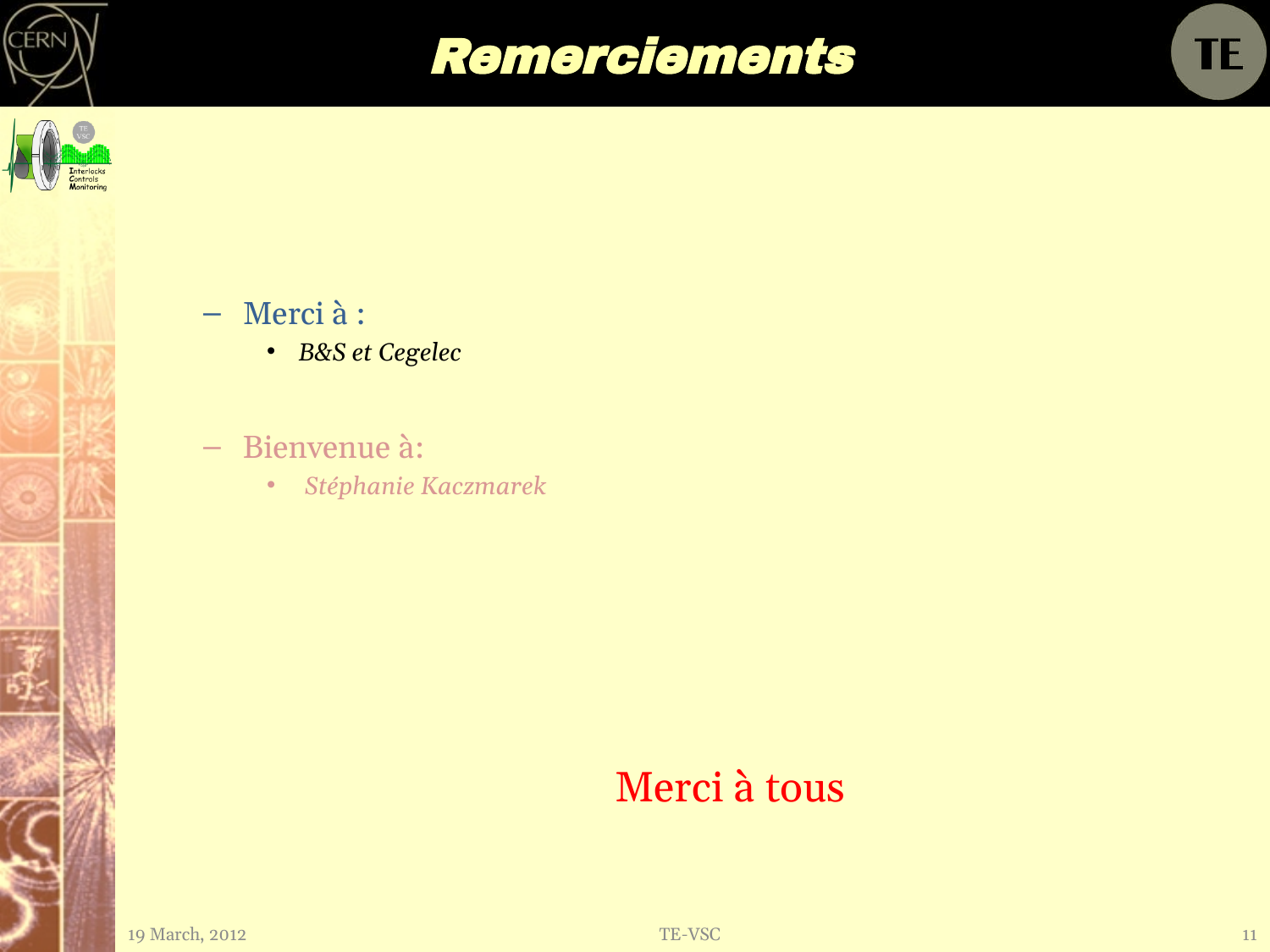

# Remerciements

Merci à :
B&S et Cegelec

Bienvenue à:
 Stéphanie Kaczmarek

Merci à tous
19 March, 2012
TE-VSC
11